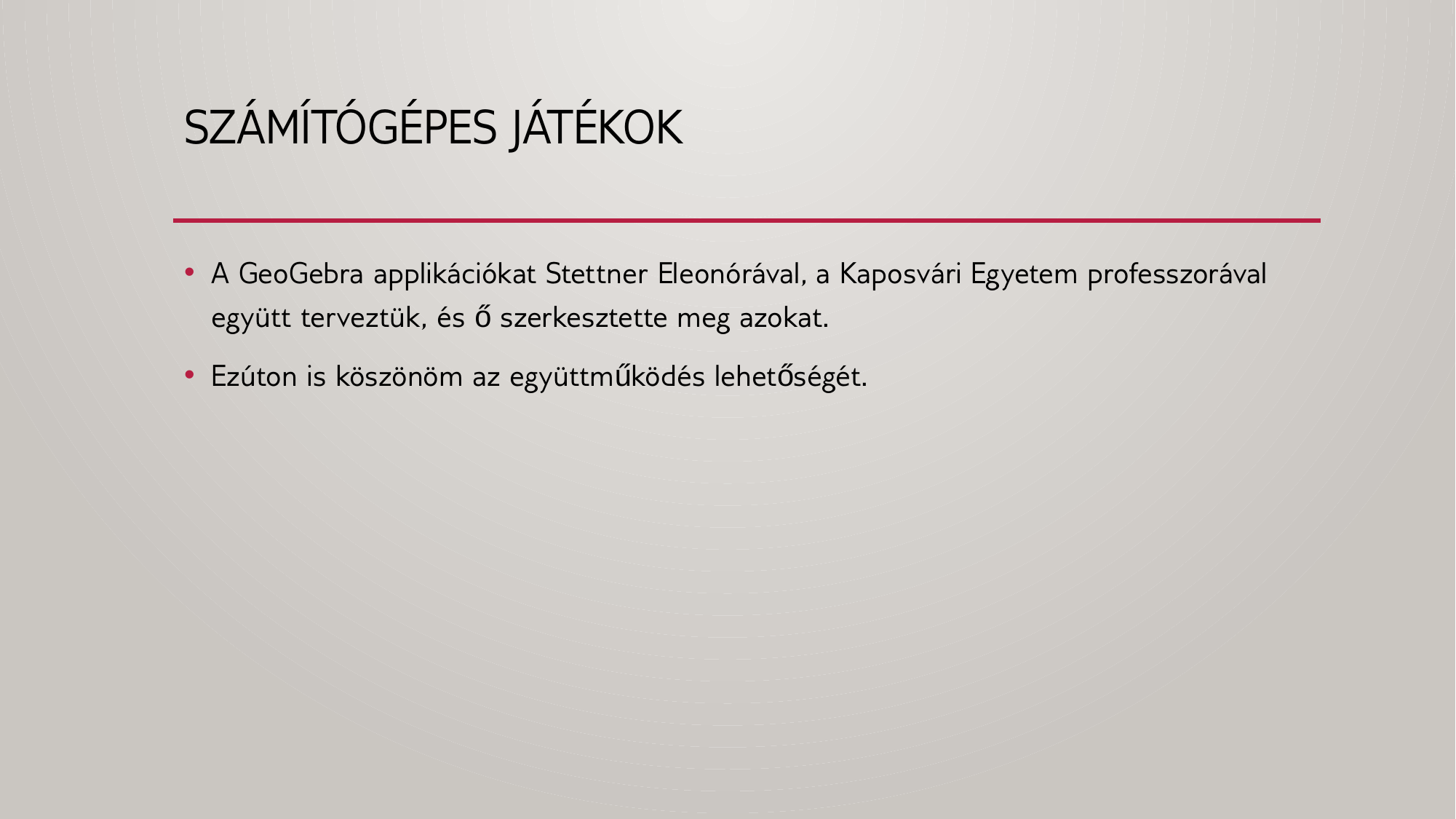

# Számítógépes játékok
A GeoGebra applikációkat Stettner Eleonórával, a Kaposvári Egyetem professzorával együtt terveztük, és ő szerkesztette meg azokat.
Ezúton is köszönöm az együttműködés lehetőségét.